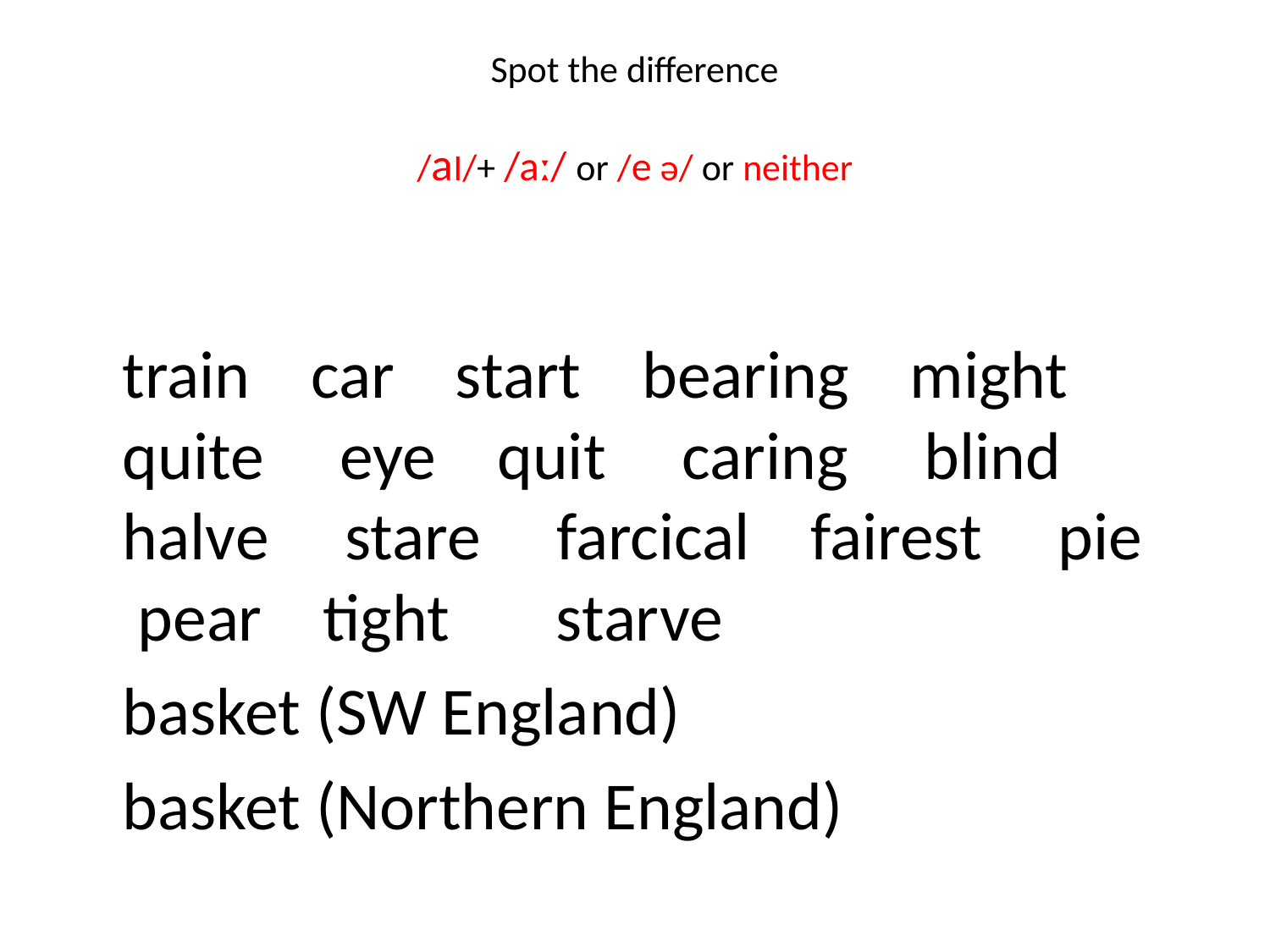

# Spot the difference /aI/+ /aː/ or /e ə/ or neither

	train    car    start    bearing    might    quite     eye    quit     caring     blind    halve     stare     farcical    fairest     pie     pear    tight       starve
	basket (SW England)
	basket (Northern England)